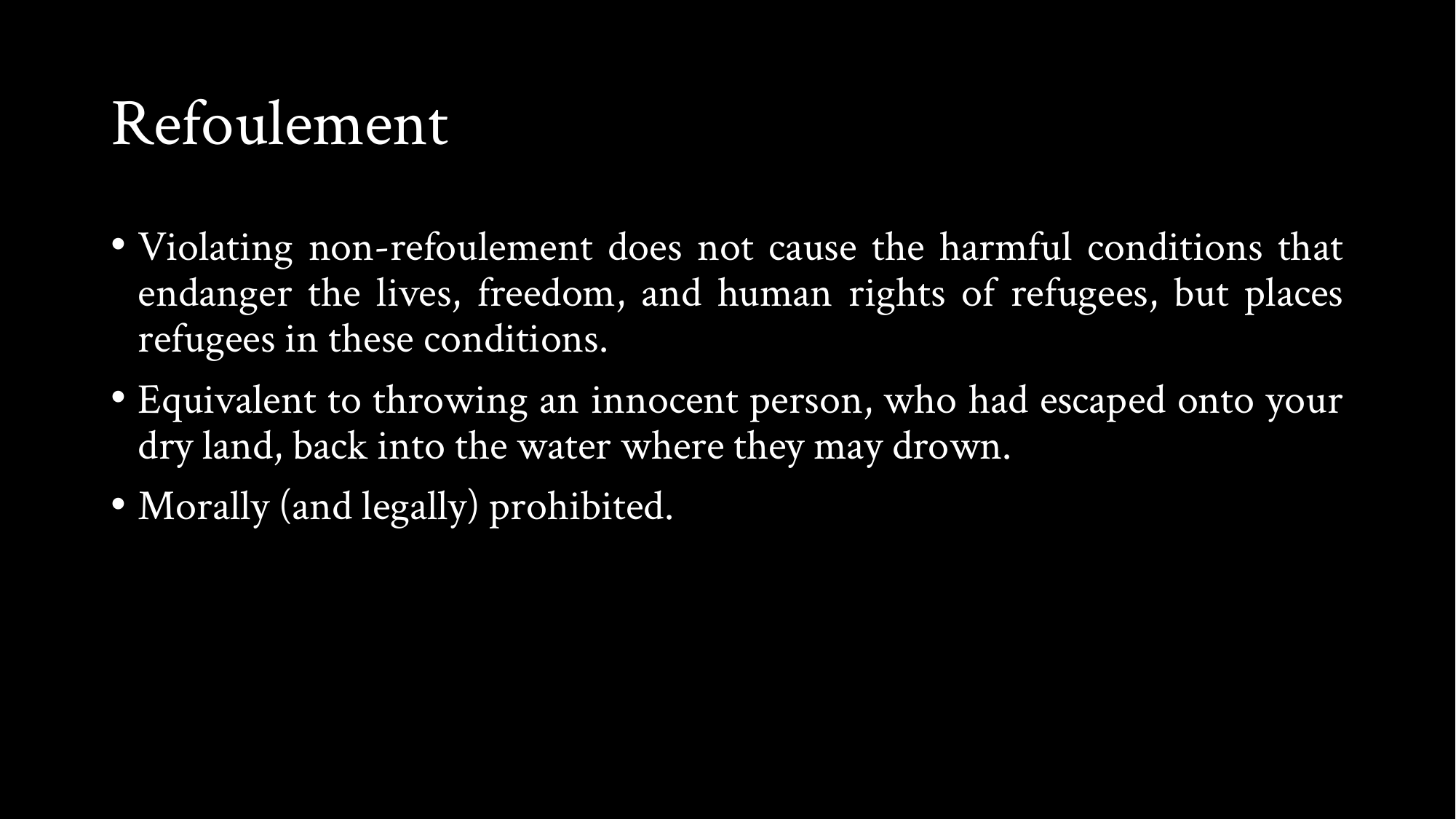

# Refoulement
Violating non-refoulement does not cause the harmful conditions that endanger the lives, freedom, and human rights of refugees, but places refugees in these conditions.
Equivalent to throwing an innocent person, who had escaped onto your dry land, back into the water where they may drown.
Morally (and legally) prohibited.